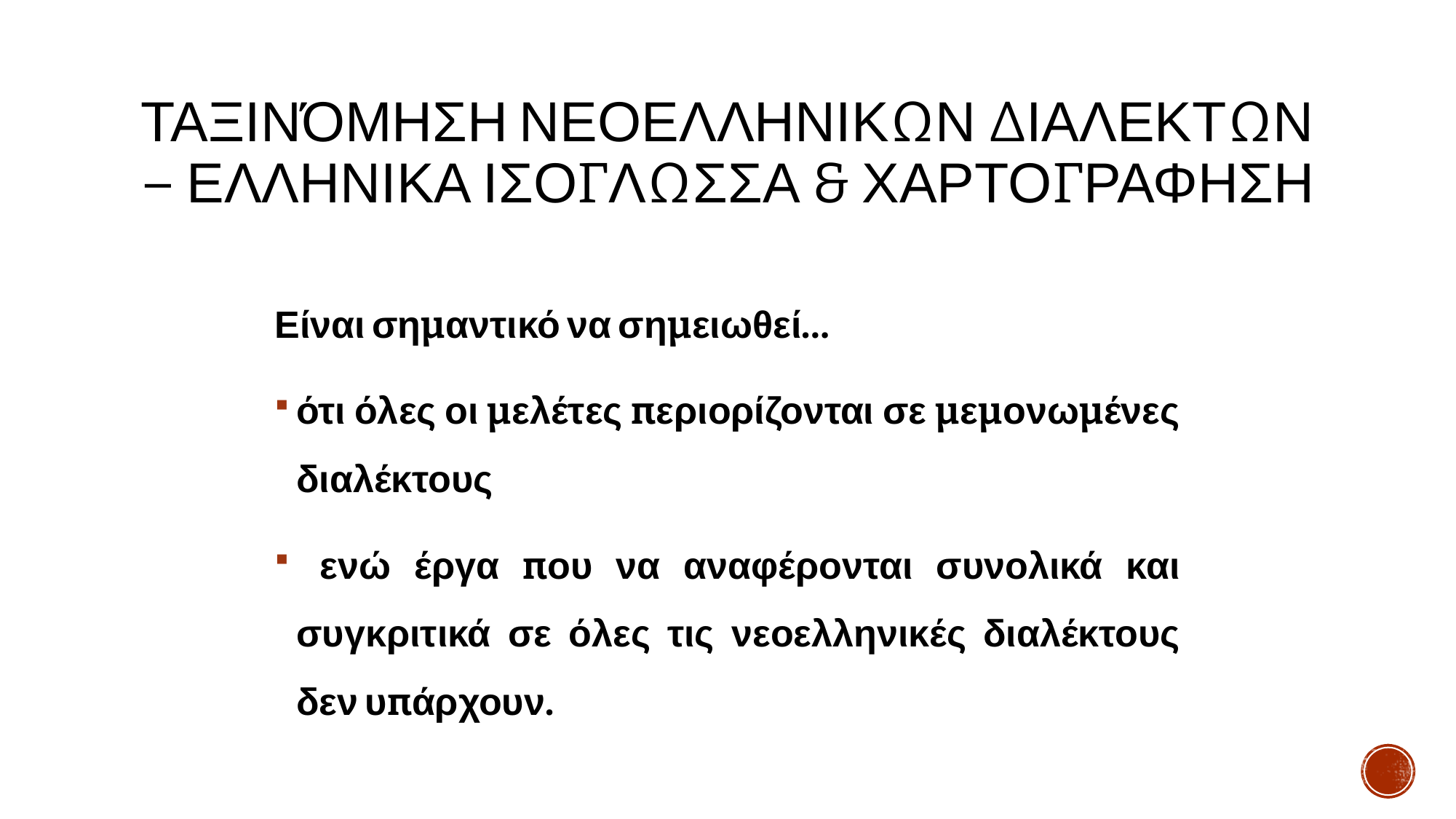

# Ταξινόμηση νεοελληνικων διαλεκτων – ελληνικα ισογλωσσα & χαρτογραφηση
Είναι σημαντικό να σημειωθεί…
ότι όλες οι μελέτες περιορίζονται σε μεμονωμένες διαλέκτους
 ενώ έργα που να αναφέρονται συνολικά και συγκριτικά σε όλες τις νεοελληνικές διαλέκτους δεν υπάρχουν.